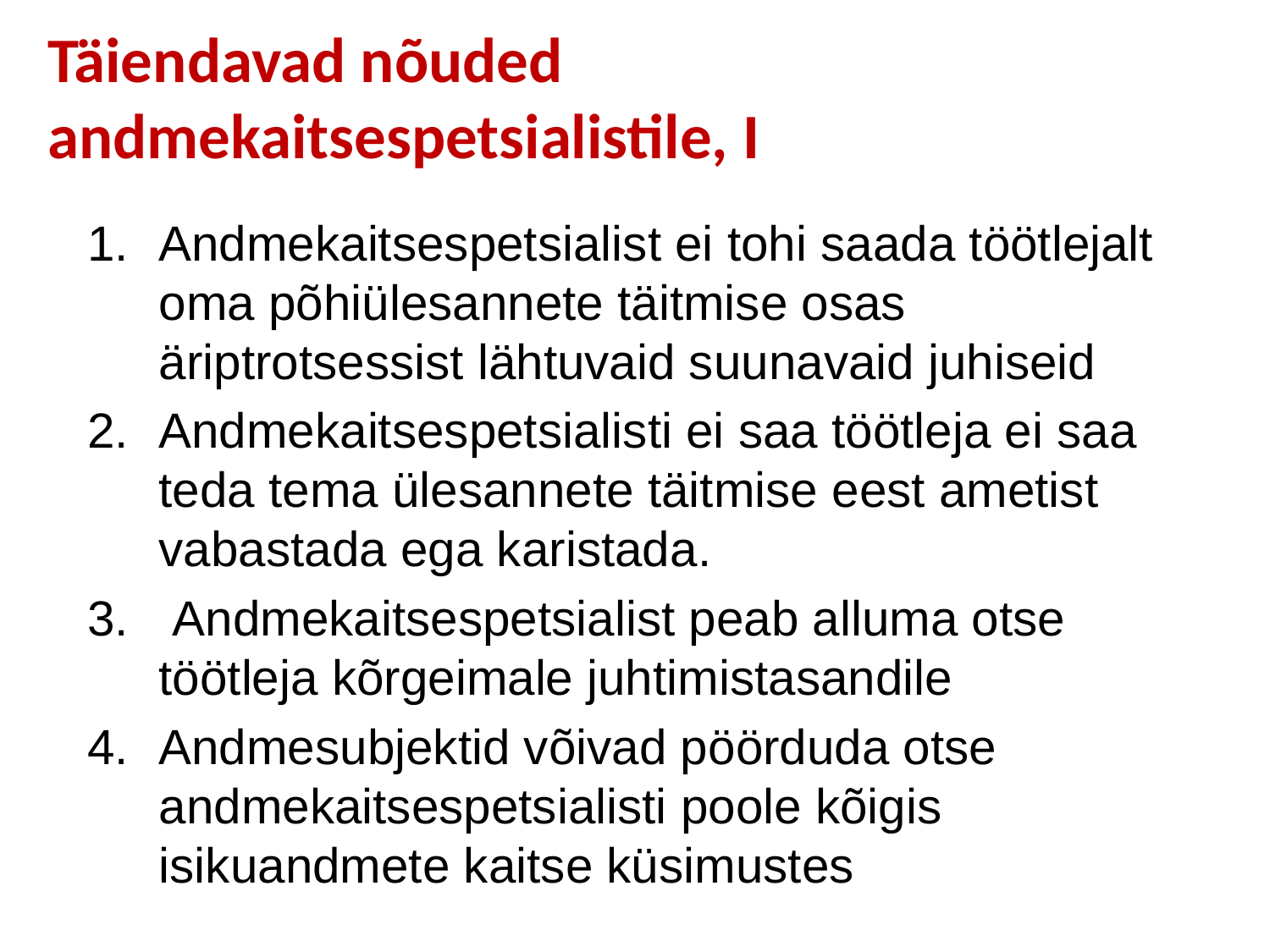

# Täiendavad nõuded andmekaitsespetsialistile, I

Andmekaitsespetsialist ei tohi saada töötlejalt oma põhiülesannete täitmise osas  äriptrotsessist lähtuvaid suunavaid juhiseid
Andmekaitsespetsialisti ei saa töötleja ei saa teda tema ülesannete täitmise eest ametist vabastada ega karistada.
 Andmekaitsespetsialist peab alluma otse töötleja kõrgeimale juhtimistasandile
Andmesubjektid võivad pöörduda otse andmekaitsespetsialisti poole kõigis isikuandmete kaitse küsimustes